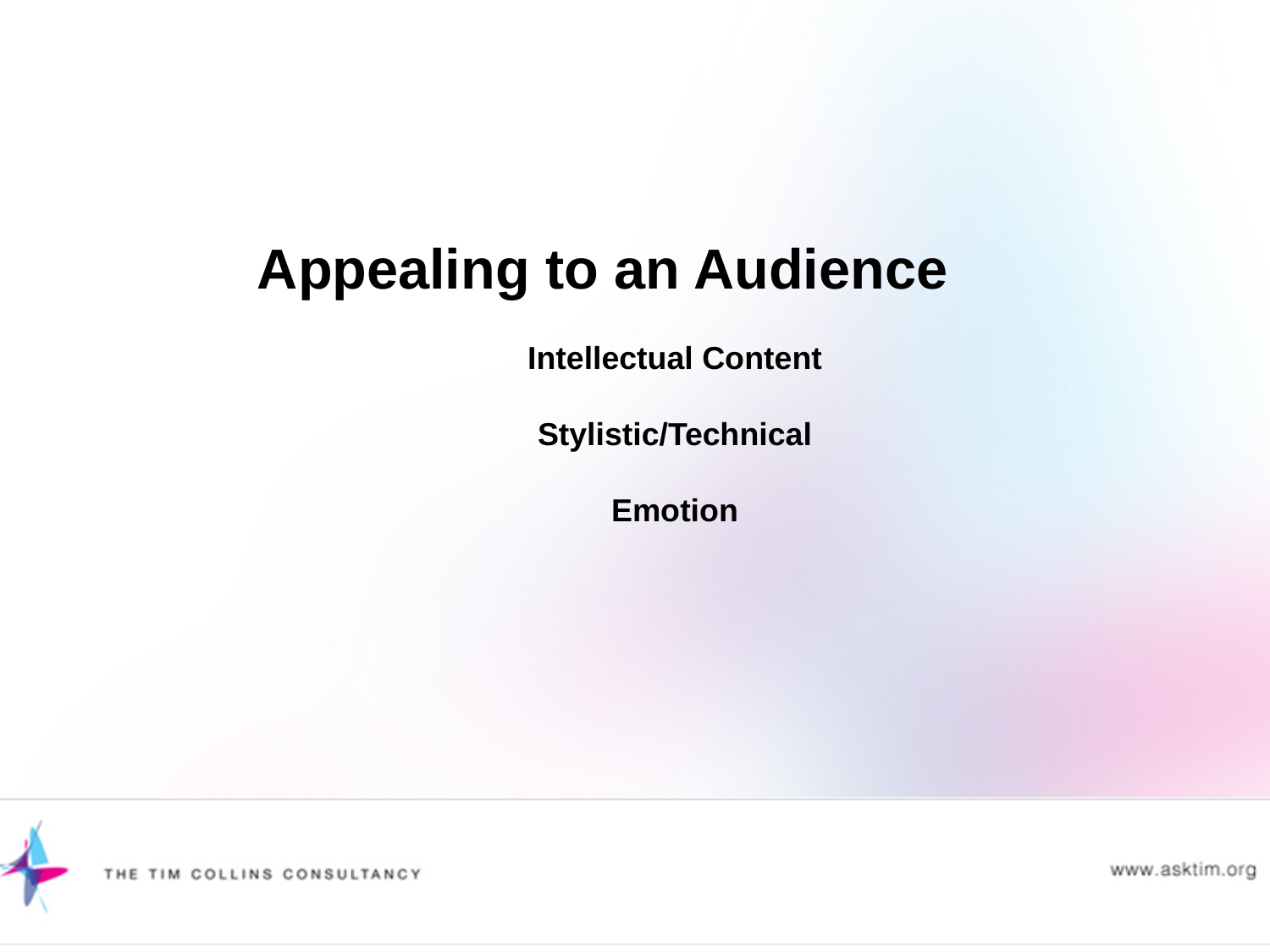

Appealing to an Audience

Intellectual Content

Stylistic/Technical

Emotion